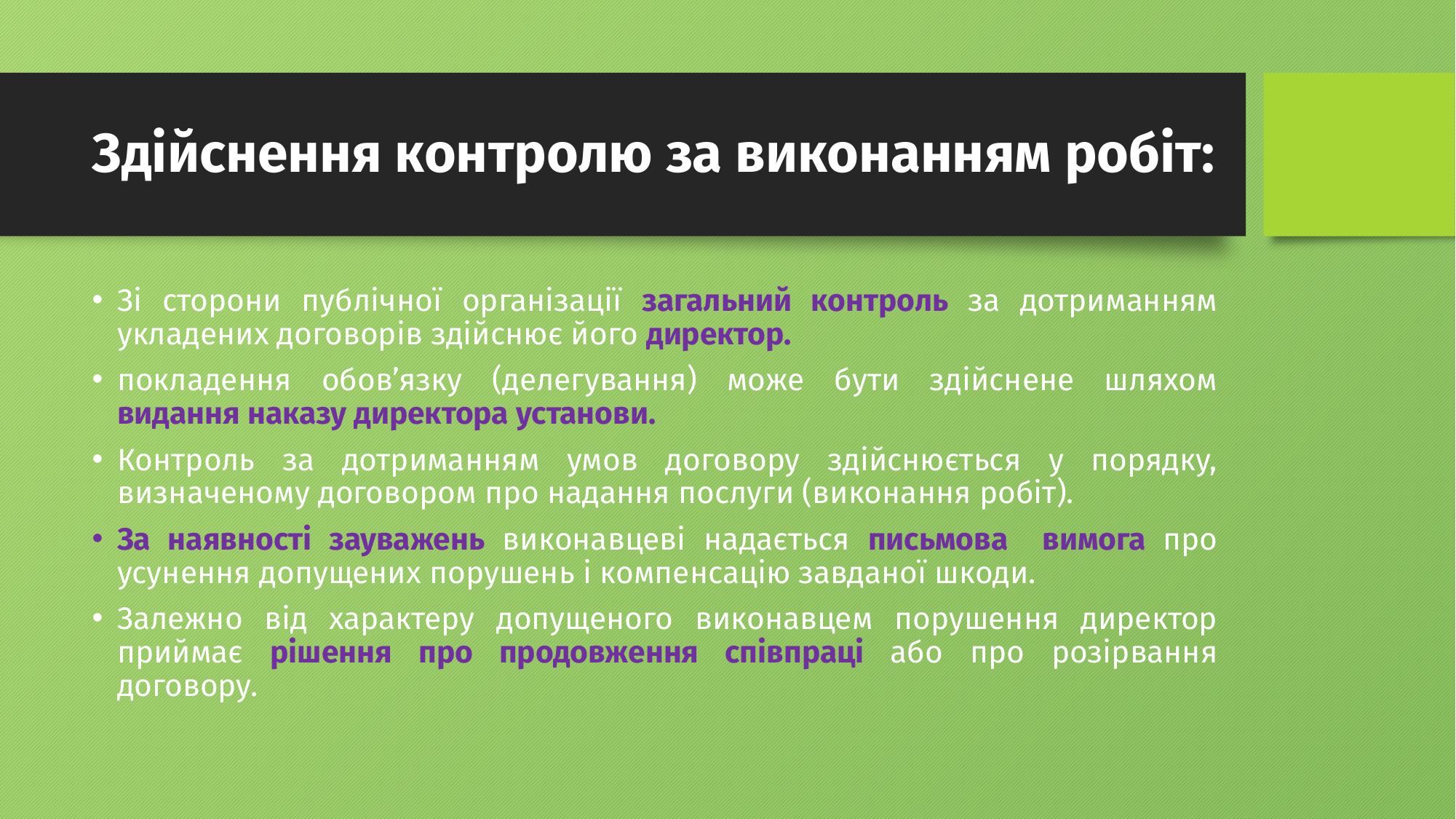

# Здійснення контролю за виконанням робіт:
Зі сторони публічної організації загальний контроль за дотриманням укладених договорів здійснює його директор.
покладення обов’язку (делегування) може бути здійснене шляхом видання наказу директора установи.
Контроль за дотриманням умов договору здійснюється у порядку, визначеному договором про надання послуги (виконання робіт).
За наявності зауважень виконавцеві надається письмова  вимога про усунення допущених порушень і компенсацію завданої шкоди.
Залежно від характеру допущеного виконавцем порушення директор приймає рішення про продовження співпраці або про розірвання договору.